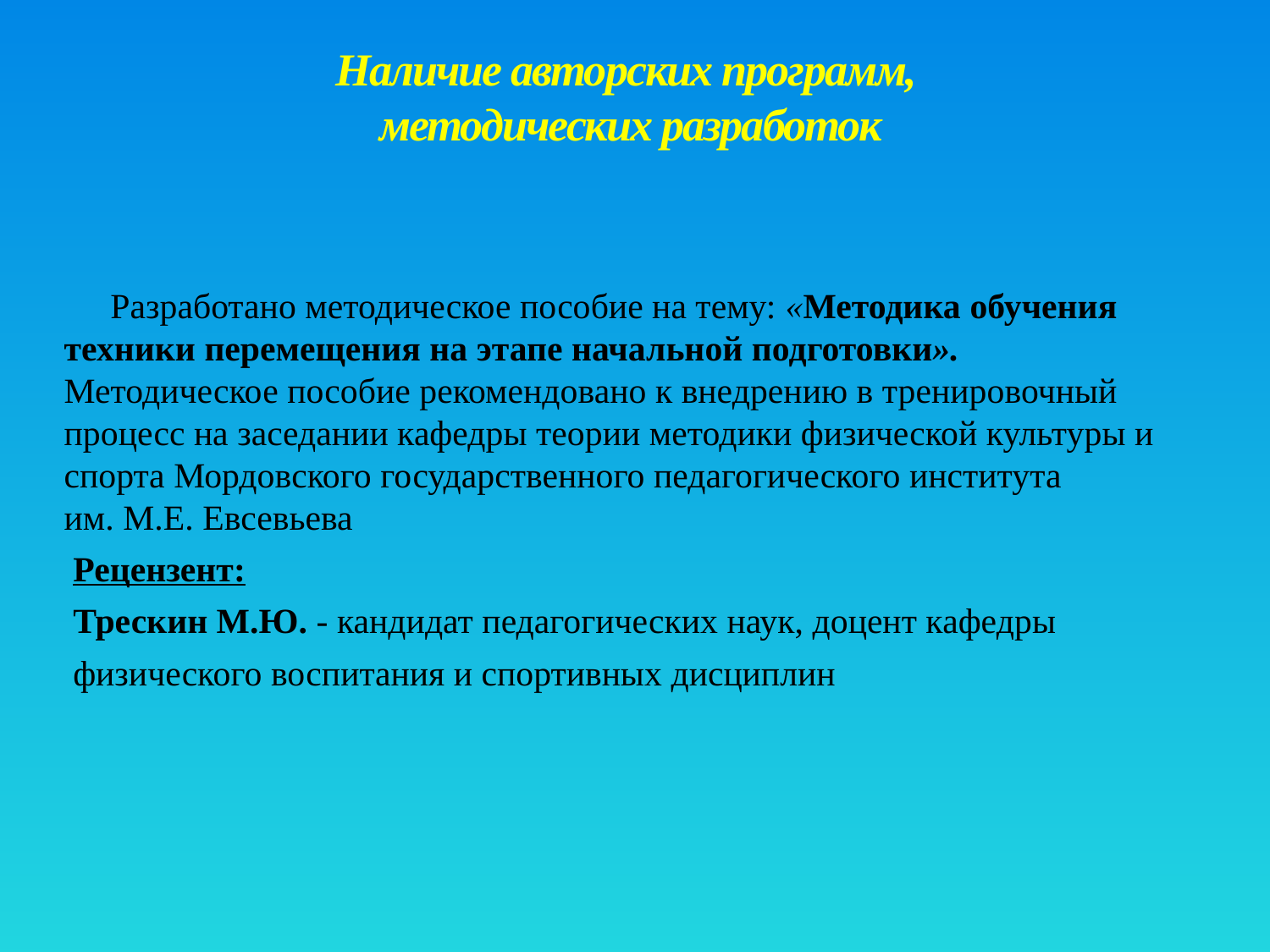

# Наличие авторских программ, методических разработок

	 Разработано методическое пособие на тему: «Методика обучения
техники перемещения на этапе начальной подготовки».
Методическое пособие рекомендовано к внедрению в тренировочный
процесс на заседании кафедры теории методики физической культуры и
спорта Мордовского государственного педагогического института
им. М.Е. Евсевьева
 Рецензент:
 Трескин М.Ю. - кандидат педагогических наук, доцент кафедры
 физического воспитания и спортивных дисциплин